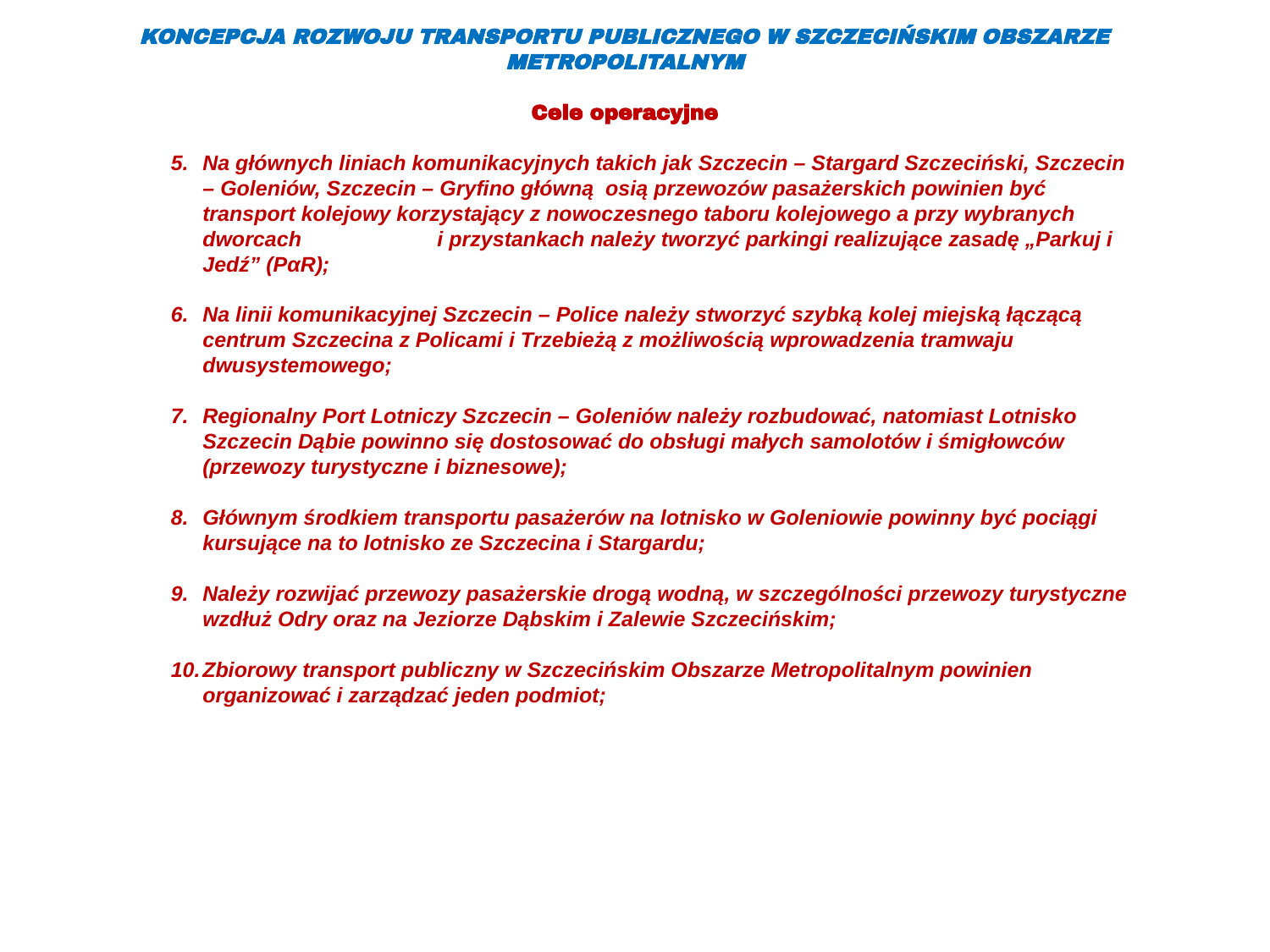

KONCEPCJA ROZWOJU TRANSPORTU PUBLICZNEGO W SZCZECIŃSKIM OBSZARZE METROPOLITALNYM

Cele operacyjne

Na głównych liniach komunikacyjnych takich jak Szczecin – Stargard Szczeciński, Szczecin – Goleniów, Szczecin – Gryfino główną  osią przewozów pasażerskich powinien być transport kolejowy korzystający z nowoczesnego taboru kolejowego a przy wybranych dworcach                       i przystankach należy tworzyć parkingi realizujące zasadę „Parkuj i Jedź” (PαR);

Na linii komunikacyjnej Szczecin – Police należy stworzyć szybką kolej miejską łączącą centrum Szczecina z Policami i Trzebieżą z możliwością wprowadzenia tramwaju dwusystemowego;

Regionalny Port Lotniczy Szczecin – Goleniów należy rozbudować, natomiast Lotnisko Szczecin Dąbie powinno się dostosować do obsługi małych samolotów i śmigłowców (przewozy turystyczne i biznesowe);

Głównym środkiem transportu pasażerów na lotnisko w Goleniowie powinny być pociągi kursujące na to lotnisko ze Szczecina i Stargardu;

Należy rozwijać przewozy pasażerskie drogą wodną, w szczególności przewozy turystyczne wzdłuż Odry oraz na Jeziorze Dąbskim i Zalewie Szczecińskim;

Zbiorowy transport publiczny w Szczecińskim Obszarze Metropolitalnym powinien organizować i zarządzać jeden podmiot;